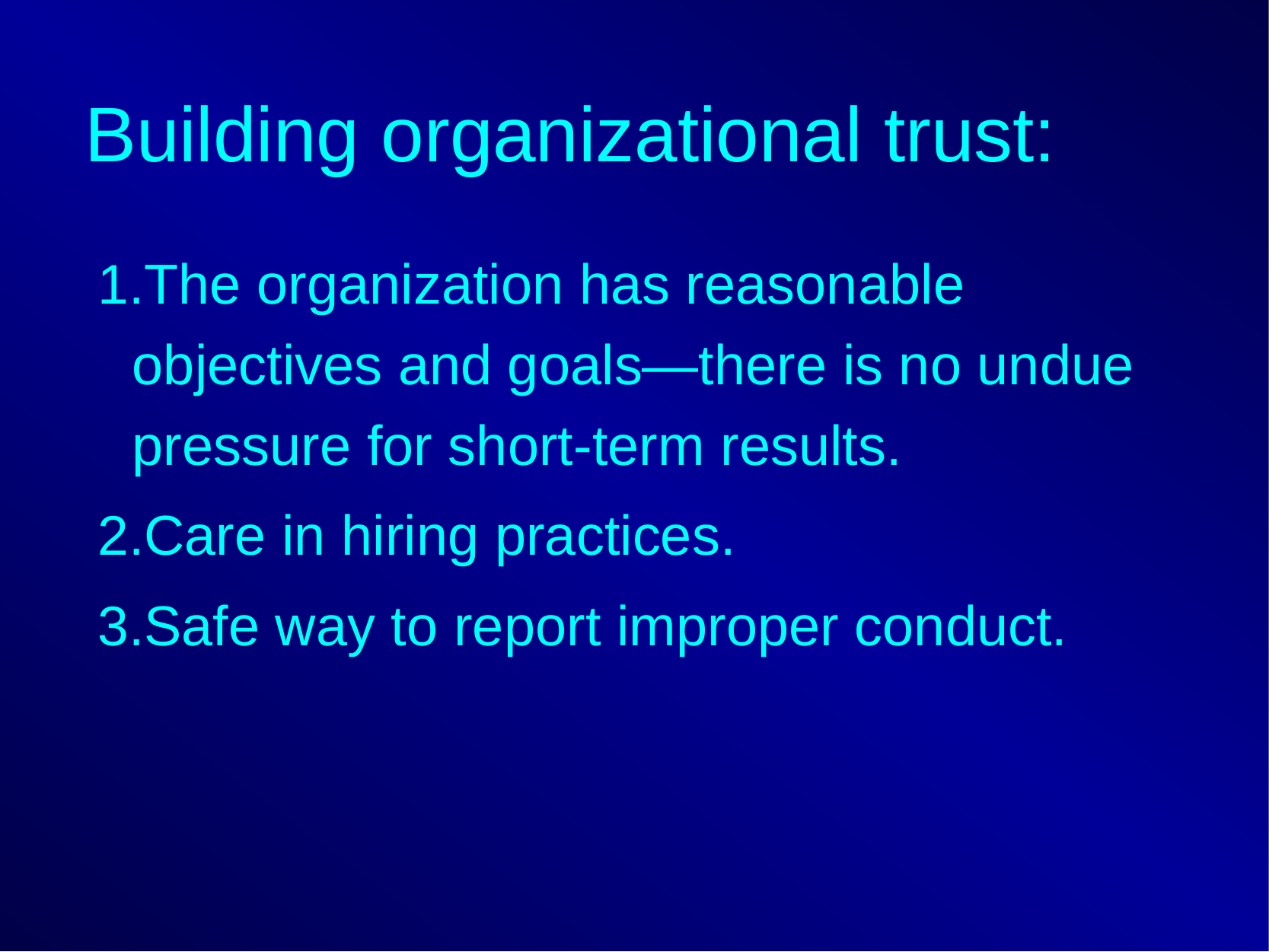

# Building organizational trust:
The organization has reasonable objectives and goals—there is no undue pressure for short-term results.
Care in hiring practices.
Safe way to report improper conduct.